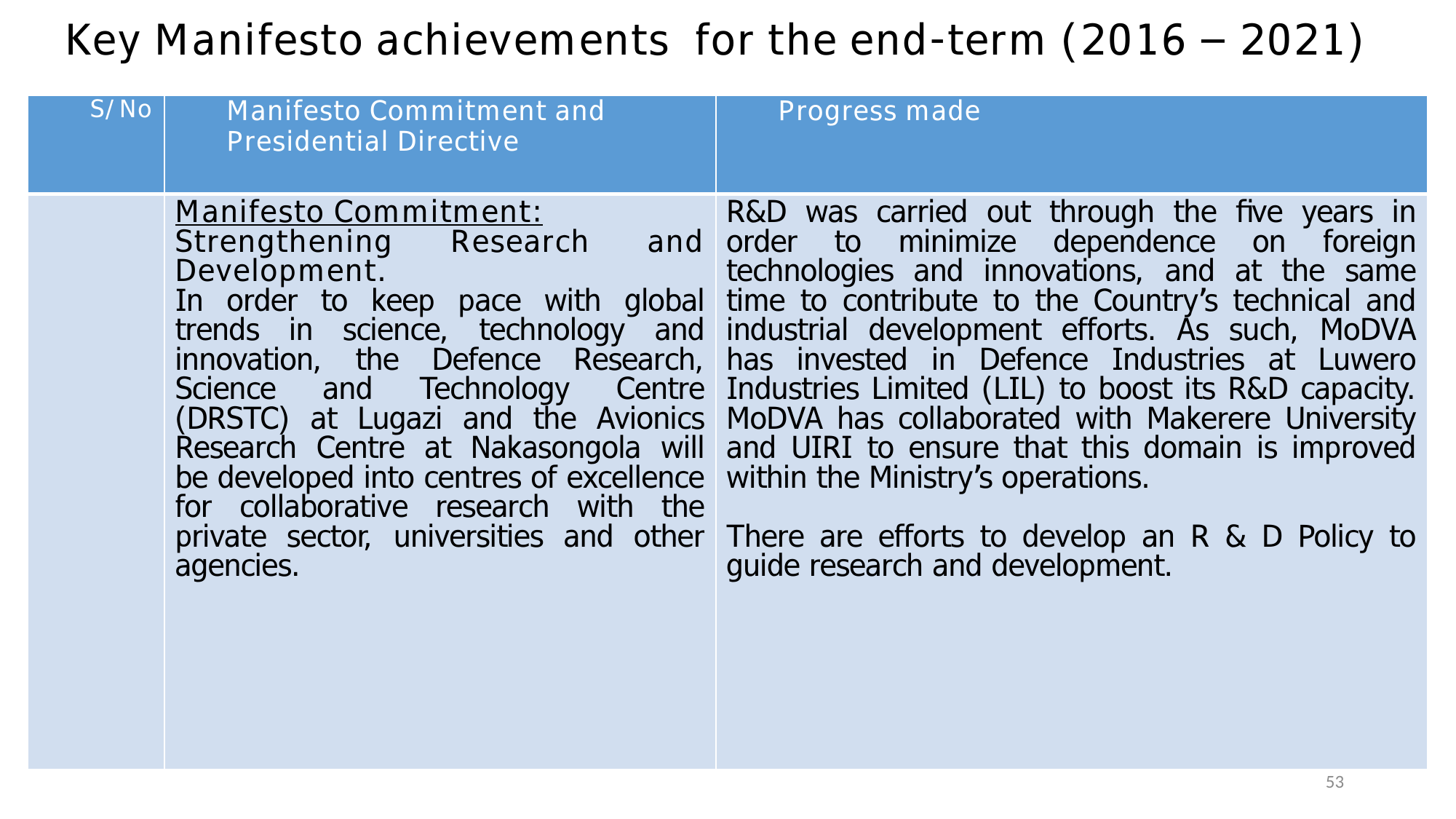

# Key Manifesto achievements  for the end-term (2016 – 2021)
| S/No | Manifesto Commitment and Presidential Directive | Progress made |
| --- | --- | --- |
|  | Manifesto Commitment: Strengthening Research and Development. In order to keep pace with global trends in science, technology and innovation, the Defence Research, Science and Technology Centre (DRSTC) at Lugazi and the Avionics Research Centre at Nakasongola will be developed into centres of excellence for collaborative research with the private sector, universities and other agencies. | R&D was carried out through the five years in order to minimize dependence on foreign technologies and innovations, and at the same time to contribute to the Country’s technical and industrial development efforts. As such, MoDVA has invested in Defence Industries at Luwero Industries Limited (LIL) to boost its R&D capacity. MoDVA has collaborated with Makerere University and UIRI to ensure that this domain is improved within the Ministry’s operations.   There are efforts to develop an R & D Policy to guide research and development. |
53